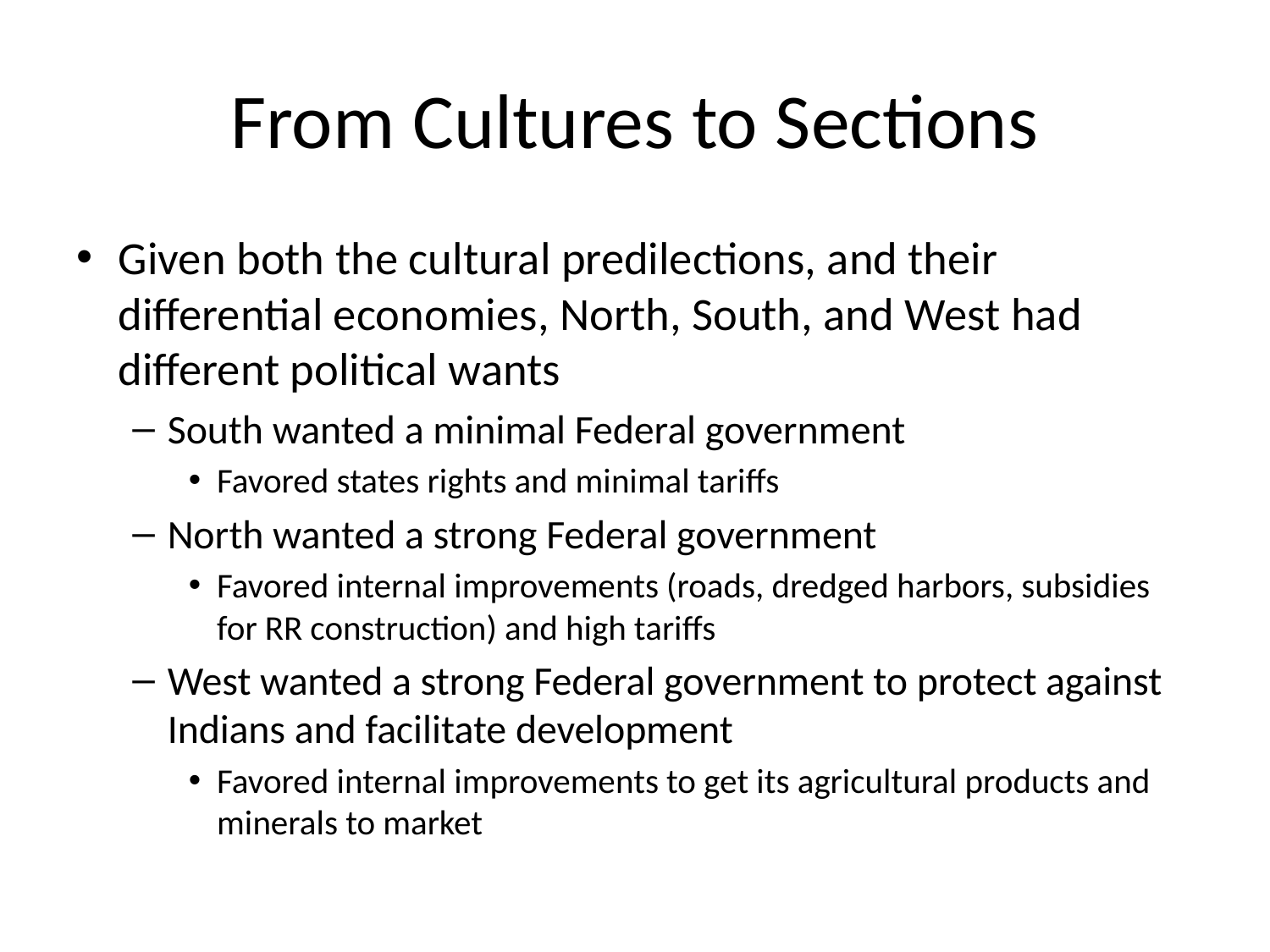

# From Cultures to Sections
Given both the cultural predilections, and their differential economies, North, South, and West had different political wants
South wanted a minimal Federal government
Favored states rights and minimal tariffs
North wanted a strong Federal government
Favored internal improvements (roads, dredged harbors, subsidies for RR construction) and high tariffs
West wanted a strong Federal government to protect against Indians and facilitate development
Favored internal improvements to get its agricultural products and minerals to market